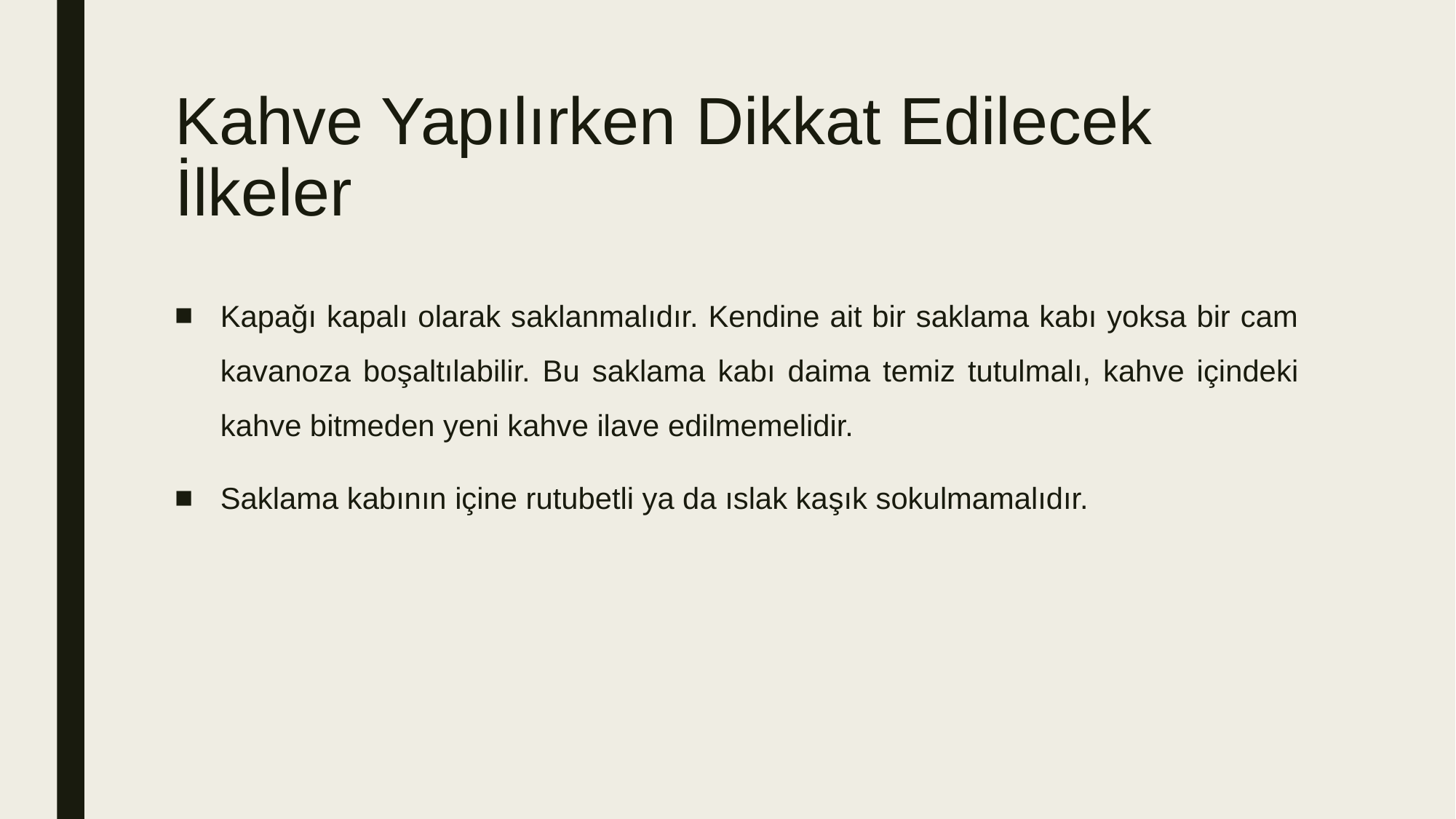

# Kahve Yapılırken Dikkat Edilecek İlkeler
Kapağı kapalı olarak saklanmalıdır. Kendine ait bir saklama kabı yoksa bir cam kavanoza boşaltılabilir. Bu saklama kabı daima temiz tutulmalı, kahve içindeki kahve bitmeden yeni kahve ilave edilmemelidir.
Saklama kabının içine rutubetli ya da ıslak kaşık sokulmamalıdır.